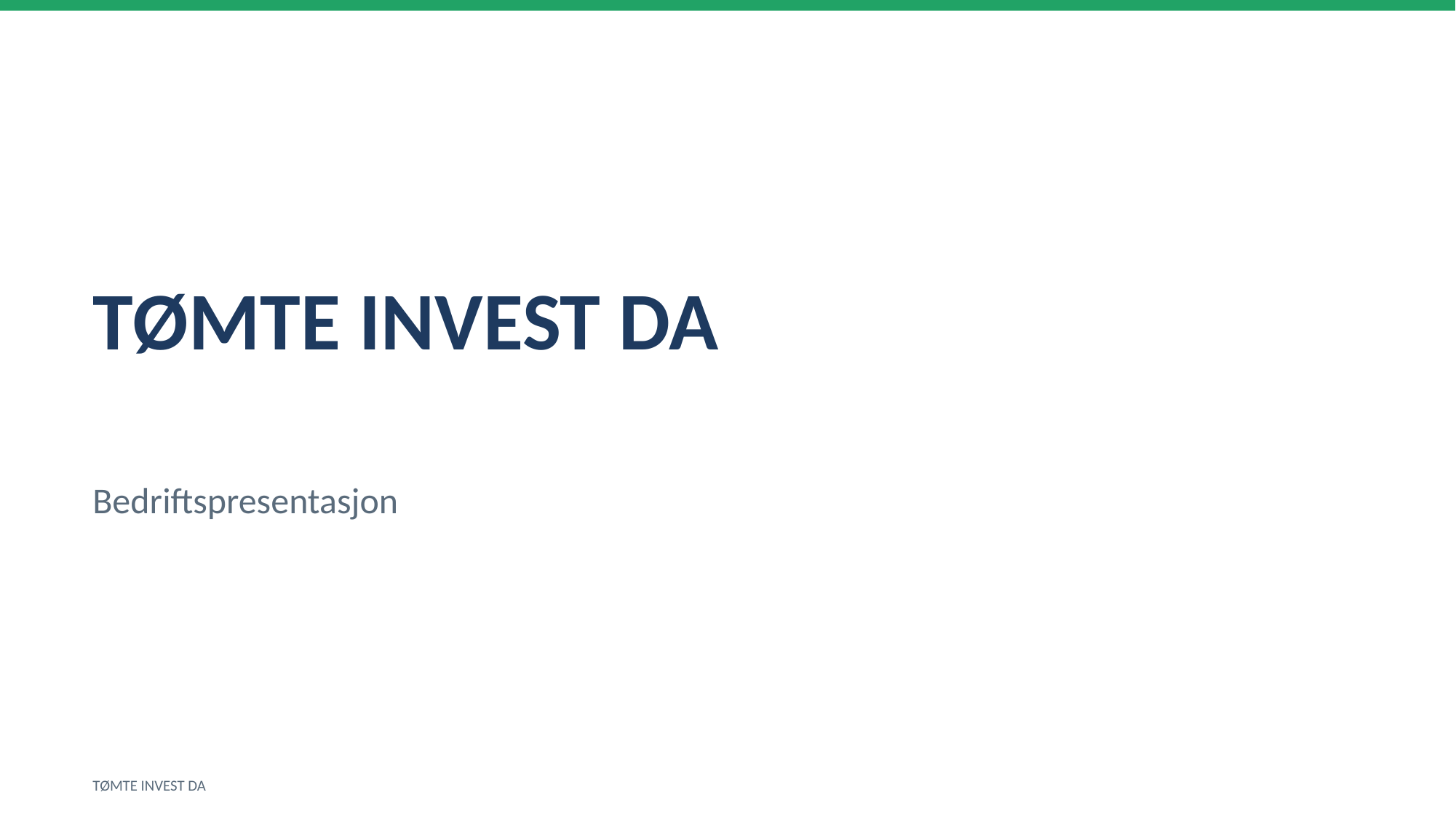

TØMTE INVEST DA
Bedriftspresentasjon
TØMTE INVEST DA